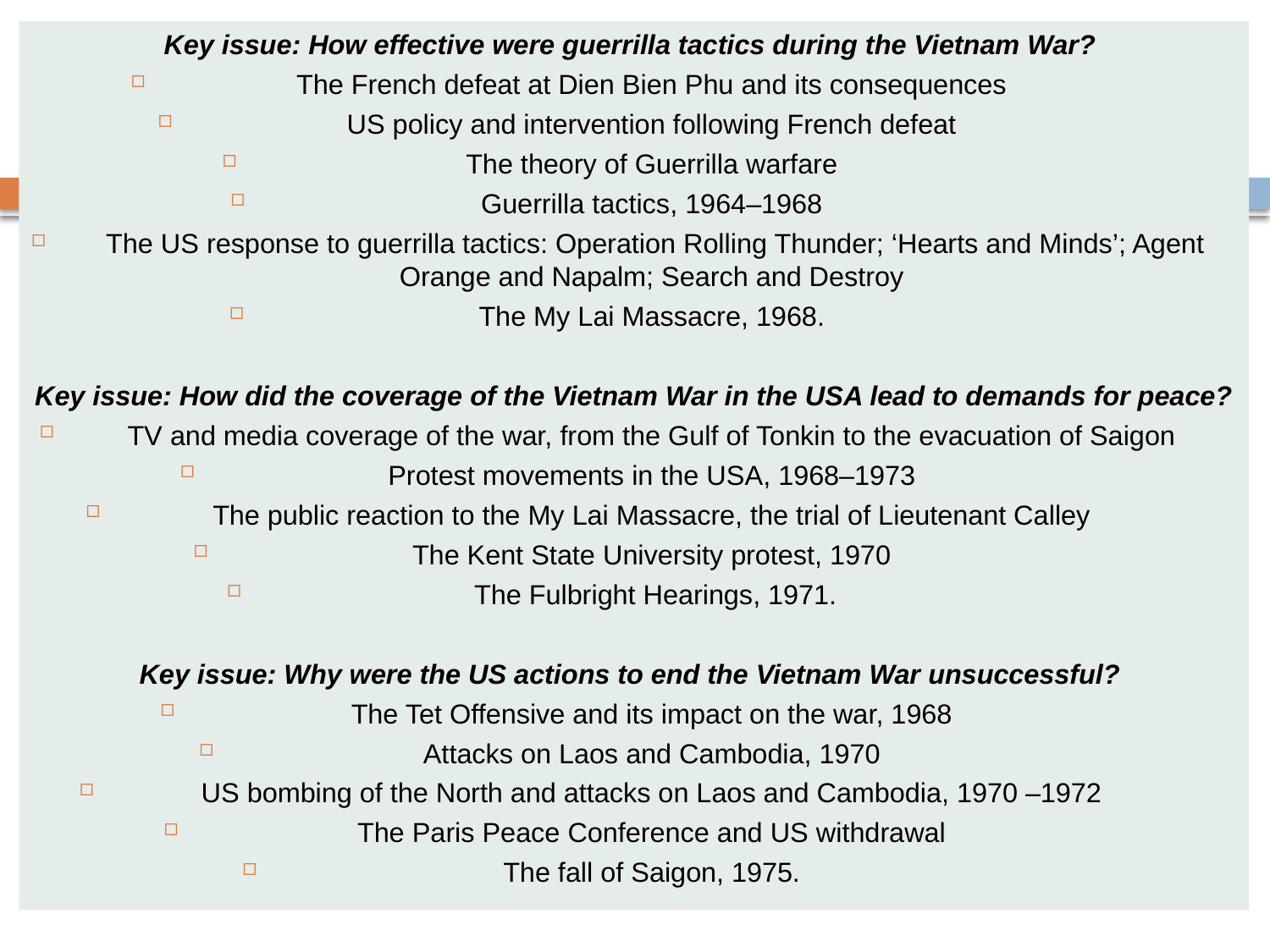

Key issue: How effective were guerrilla tactics during the Vietnam War?
The French defeat at Dien Bien Phu and its consequences
US policy and intervention following French defeat
The theory of Guerrilla warfare
Guerrilla tactics, 1964–1968
The US response to guerrilla tactics: Operation Rolling Thunder; ‘Hearts and Minds’; Agent Orange and Napalm; Search and Destroy
The My Lai Massacre, 1968.

Key issue: How did the coverage of the Vietnam War in the USA lead to demands for peace?
TV and media coverage of the war, from the Gulf of Tonkin to the evacuation of Saigon
Protest movements in the USA, 1968–1973
The public reaction to the My Lai Massacre, the trial of Lieutenant Calley
The Kent State University protest, 1970
The Fulbright Hearings, 1971.

Key issue: Why were the US actions to end the Vietnam War unsuccessful?
The Tet Offensive and its impact on the war, 1968
Attacks on Laos and Cambodia, 1970
US bombing of the North and attacks on Laos and Cambodia, 1970 –1972
The Paris Peace Conference and US withdrawal
The fall of Saigon, 1975.